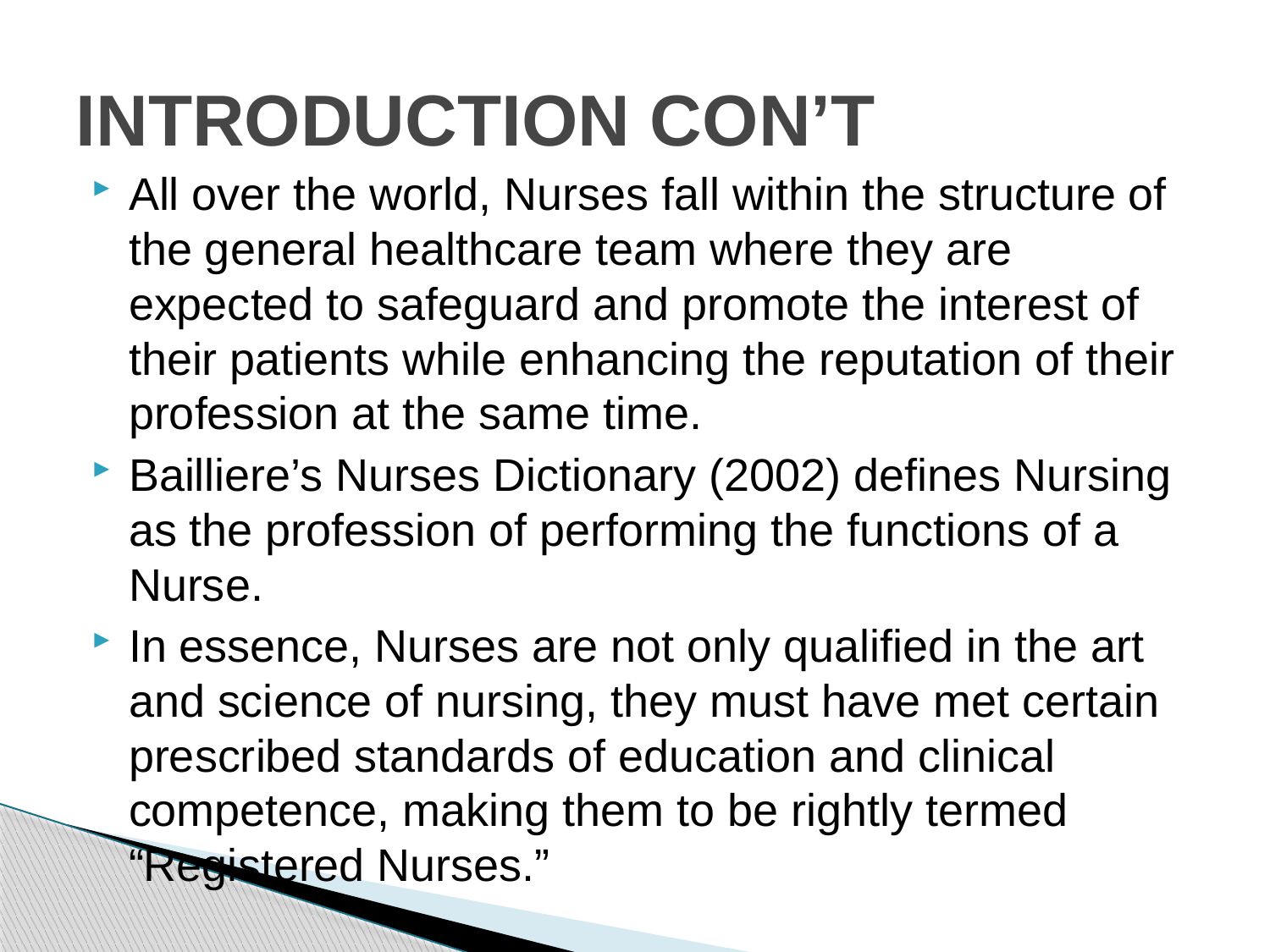

# INTRODUCTION CON’T
All over the world, Nurses fall within the structure of the general healthcare team where they are expected to safeguard and promote the interest of their patients while enhancing the reputation of their profession at the same time.
Bailliere’s Nurses Dictionary (2002) defines Nursing as the profession of performing the functions of a Nurse.
In essence, Nurses are not only qualified in the art and science of nursing, they must have met certain prescribed standards of education and clinical competence, making them to be rightly termed “Registered Nurses.”